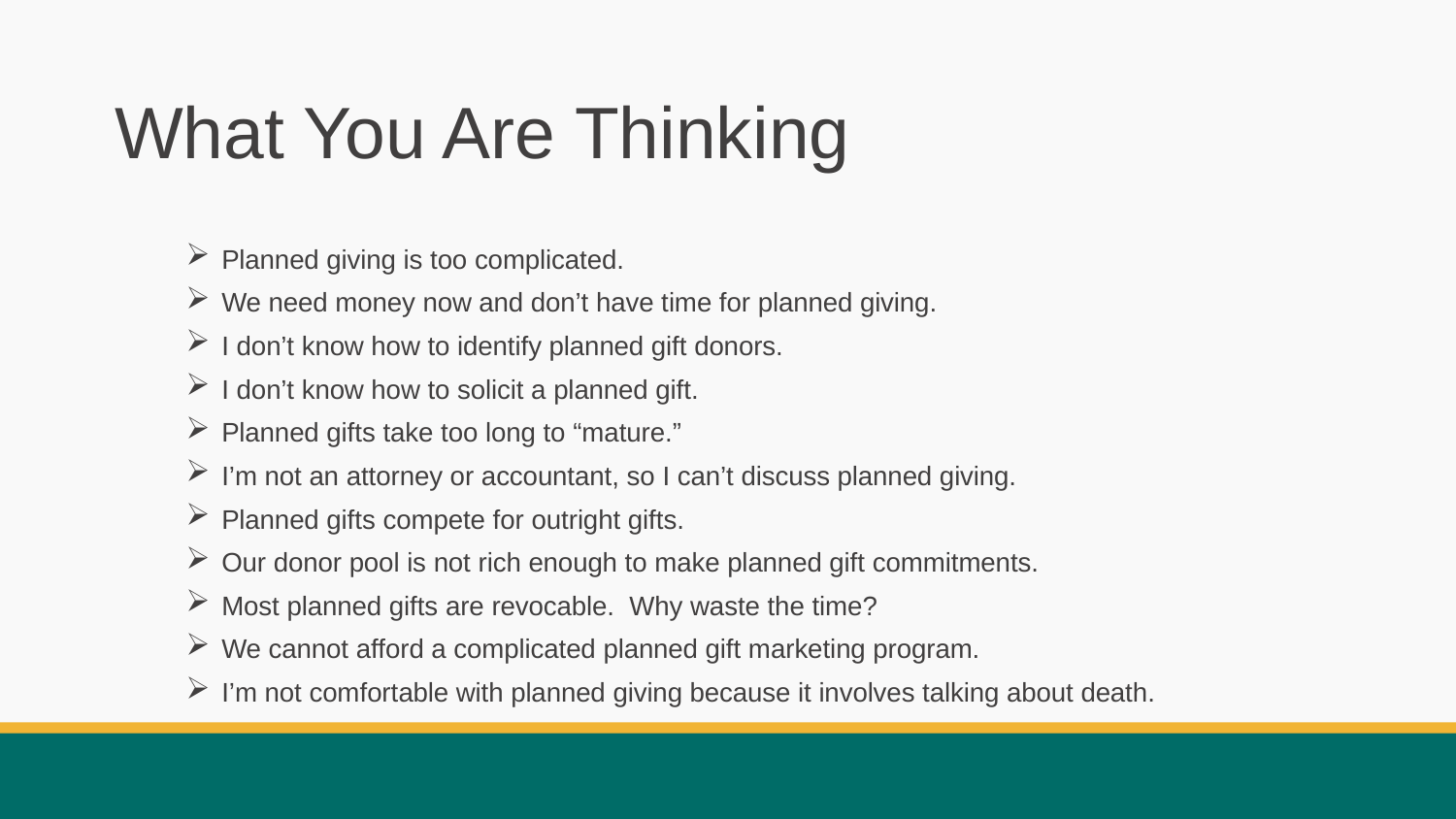

# What You Are Thinking
Planned giving is too complicated.
We need money now and don’t have time for planned giving.
I don’t know how to identify planned gift donors.
I don’t know how to solicit a planned gift.
Planned gifts take too long to “mature.”
I’m not an attorney or accountant, so I can’t discuss planned giving.
Planned gifts compete for outright gifts.
Our donor pool is not rich enough to make planned gift commitments.
Most planned gifts are revocable.  Why waste the time?
We cannot afford a complicated planned gift marketing program.
I’m not comfortable with planned giving because it involves talking about death.